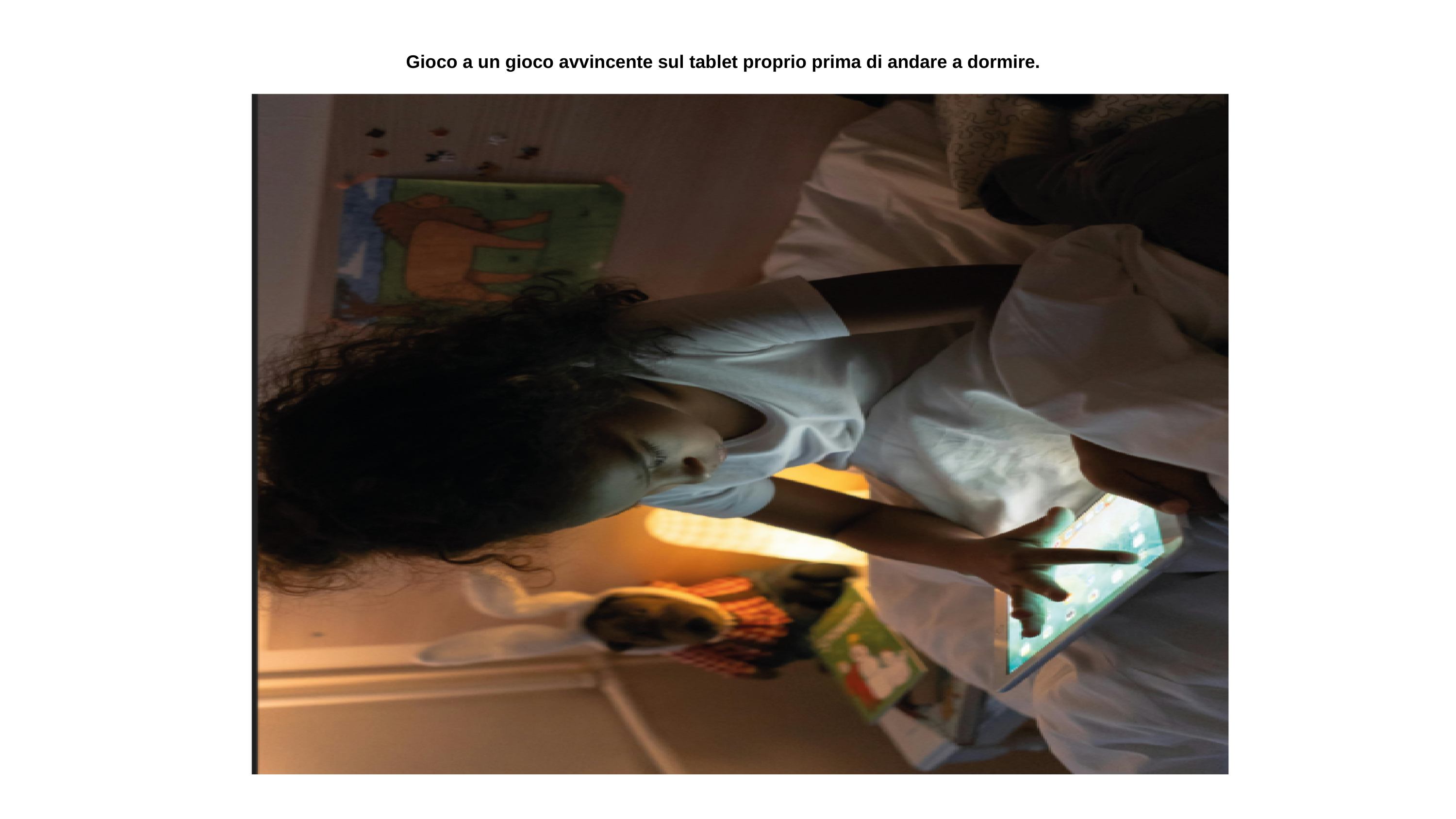

Gioco a un gioco avvincente sul tablet proprio prima di andare a dormire.